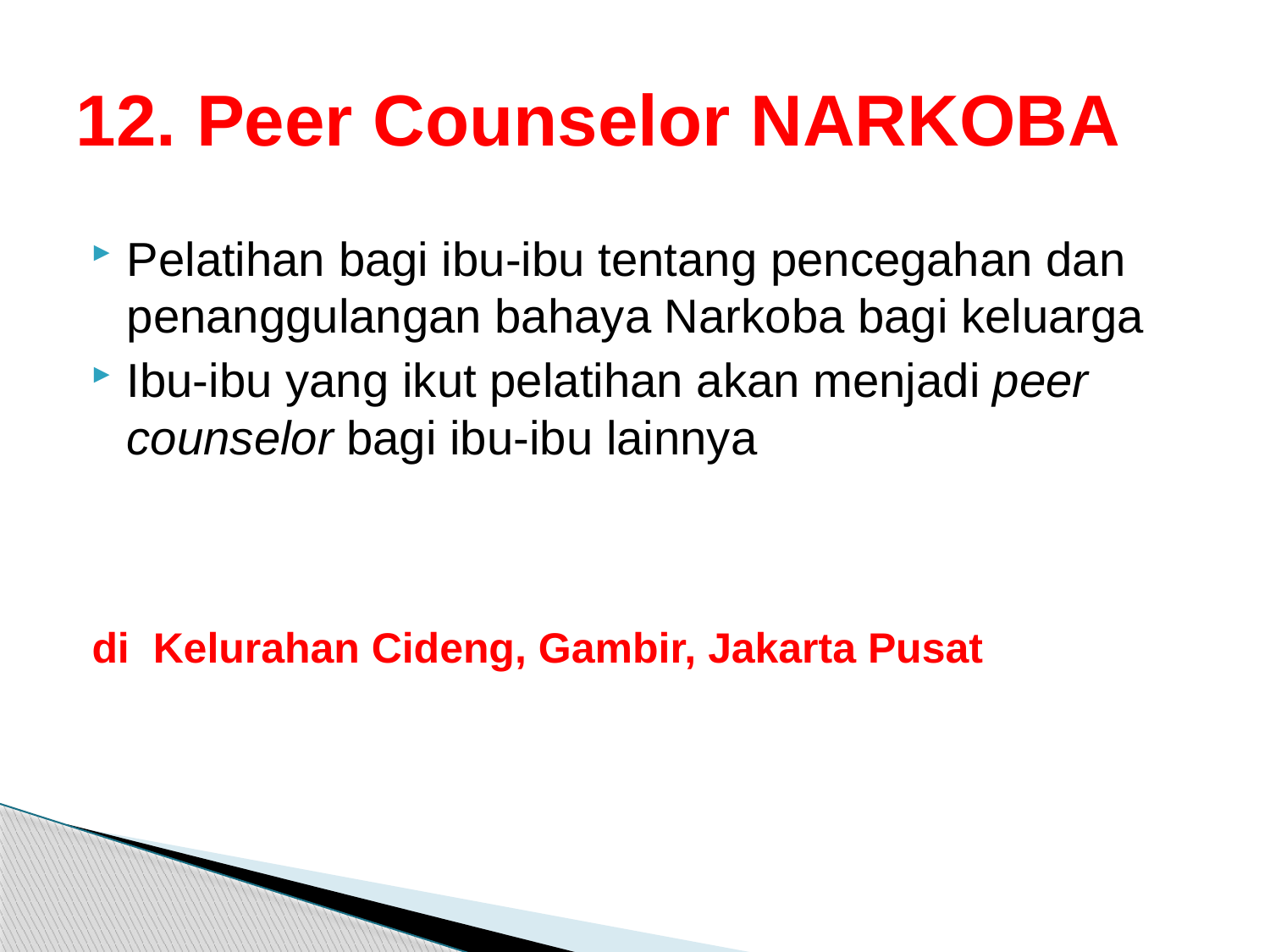

# 12. Peer Counselor NARKOBA
Pelatihan bagi ibu-ibu tentang pencegahan dan penanggulangan bahaya Narkoba bagi keluarga
Ibu-ibu yang ikut pelatihan akan menjadi peer counselor bagi ibu-ibu lainnya
di  Kelurahan Cideng, Gambir, Jakarta Pusat